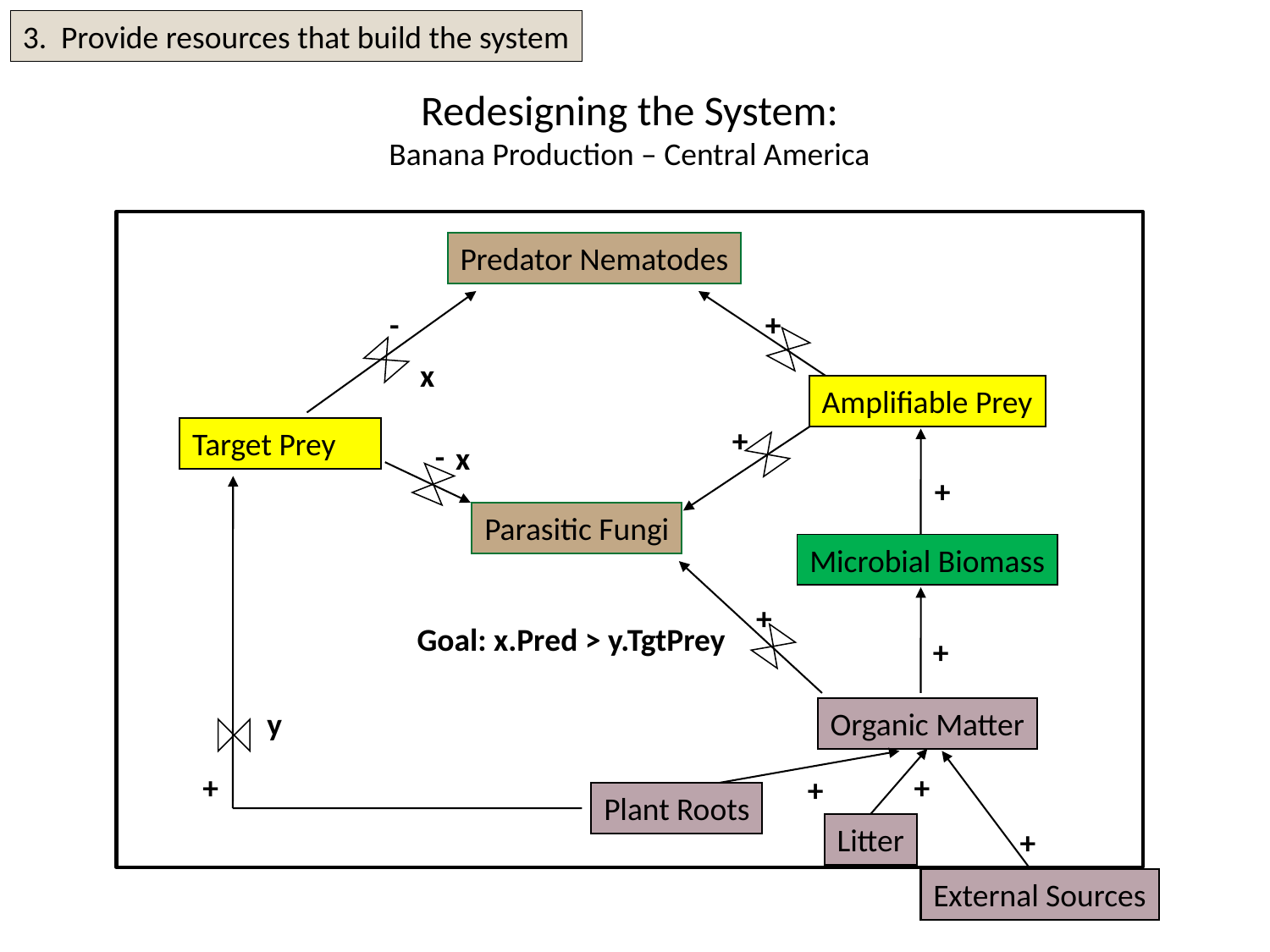

3.  Provide resources that build the system
# Redesigning the System: Banana Production – Central America

Predator Nematodes

+
-

x
+

-
x

Parasitic Fungi

+

Amplifiable Prey
Target Prey

+
Microbial Biomass

+
Organic Matter

+
+
Plant Roots

Goal: x.Pred > y.TgtPrey
y
+
Litter
+
External Sources